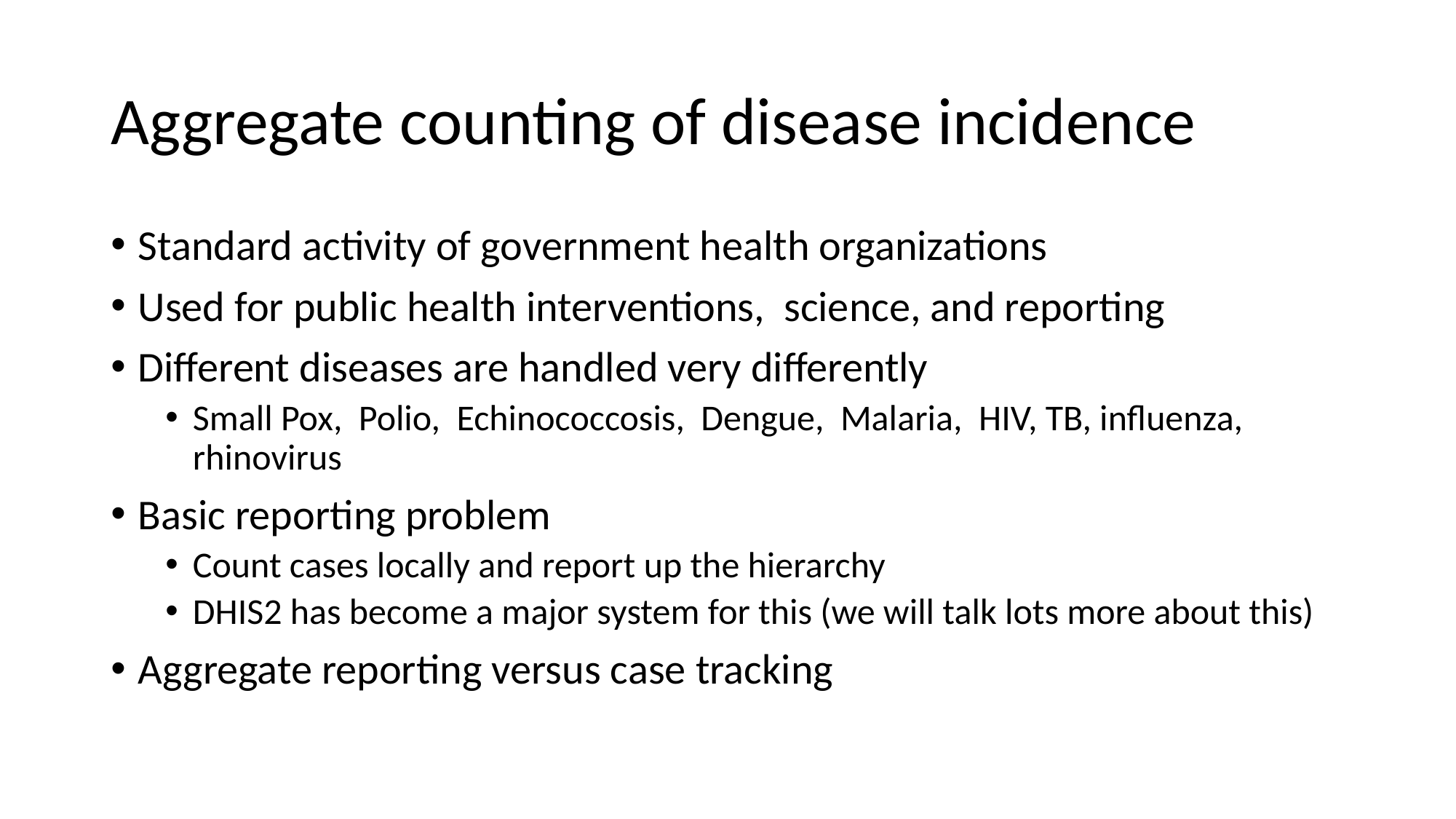

# Aggregate counting of disease incidence
Standard activity of government health organizations
Used for public health interventions,  science, and reporting
Different diseases are handled very differently
Small Pox,  Polio,  Echinococcosis,  Dengue,  Malaria,  HIV, TB, influenza, rhinovirus
Basic reporting problem
Count cases locally and report up the hierarchy
DHIS2 has become a major system for this (we will talk lots more about this)
Aggregate reporting versus case tracking